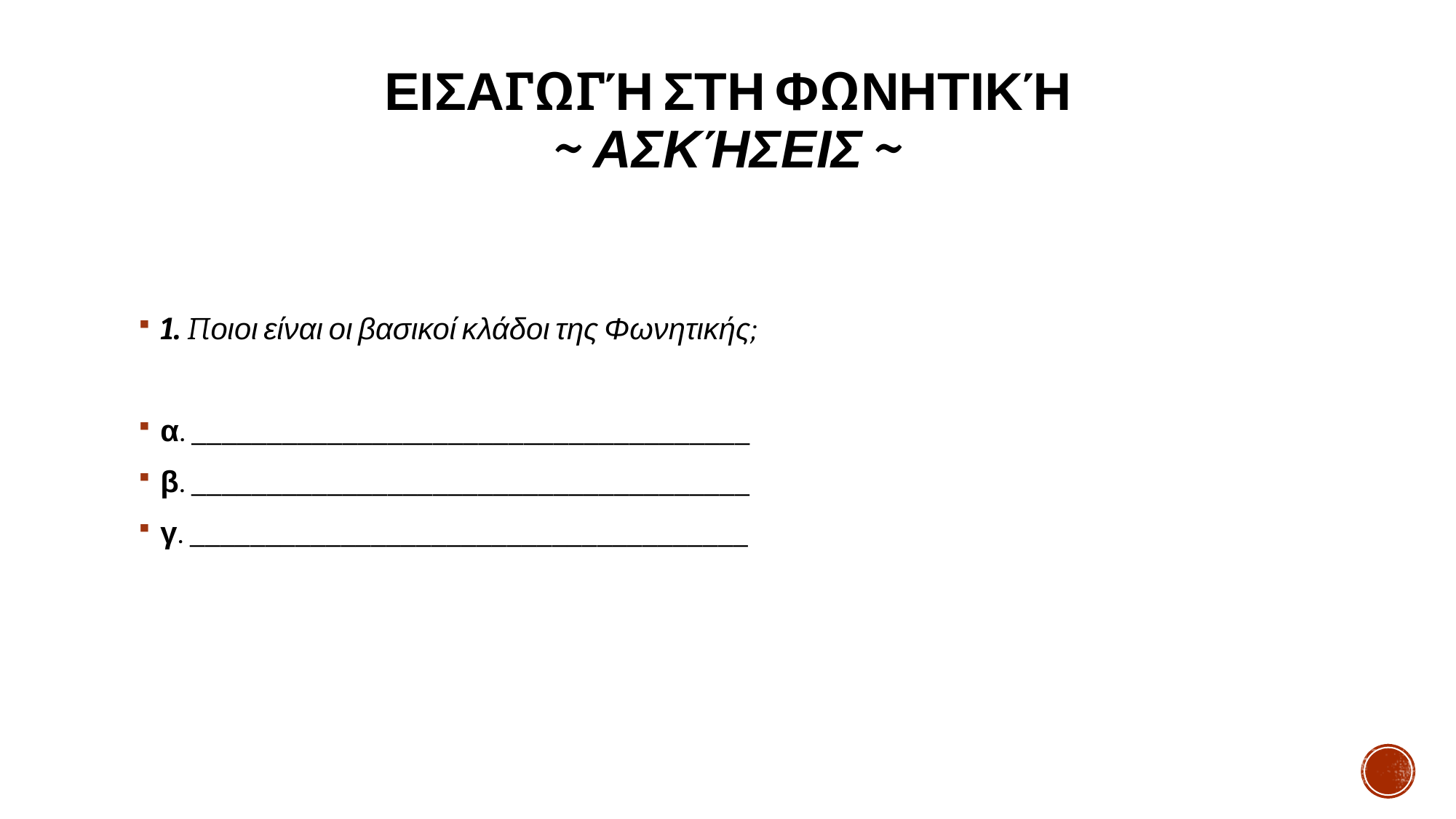

# Εισαγωγή στη Φωνητική ~ Ασκήσεις ~

1. Ποιοι είναι οι βασικοί κλάδοι της Φωνητικής;

α. _____________________________________
β. _____________________________________
γ. _____________________________________